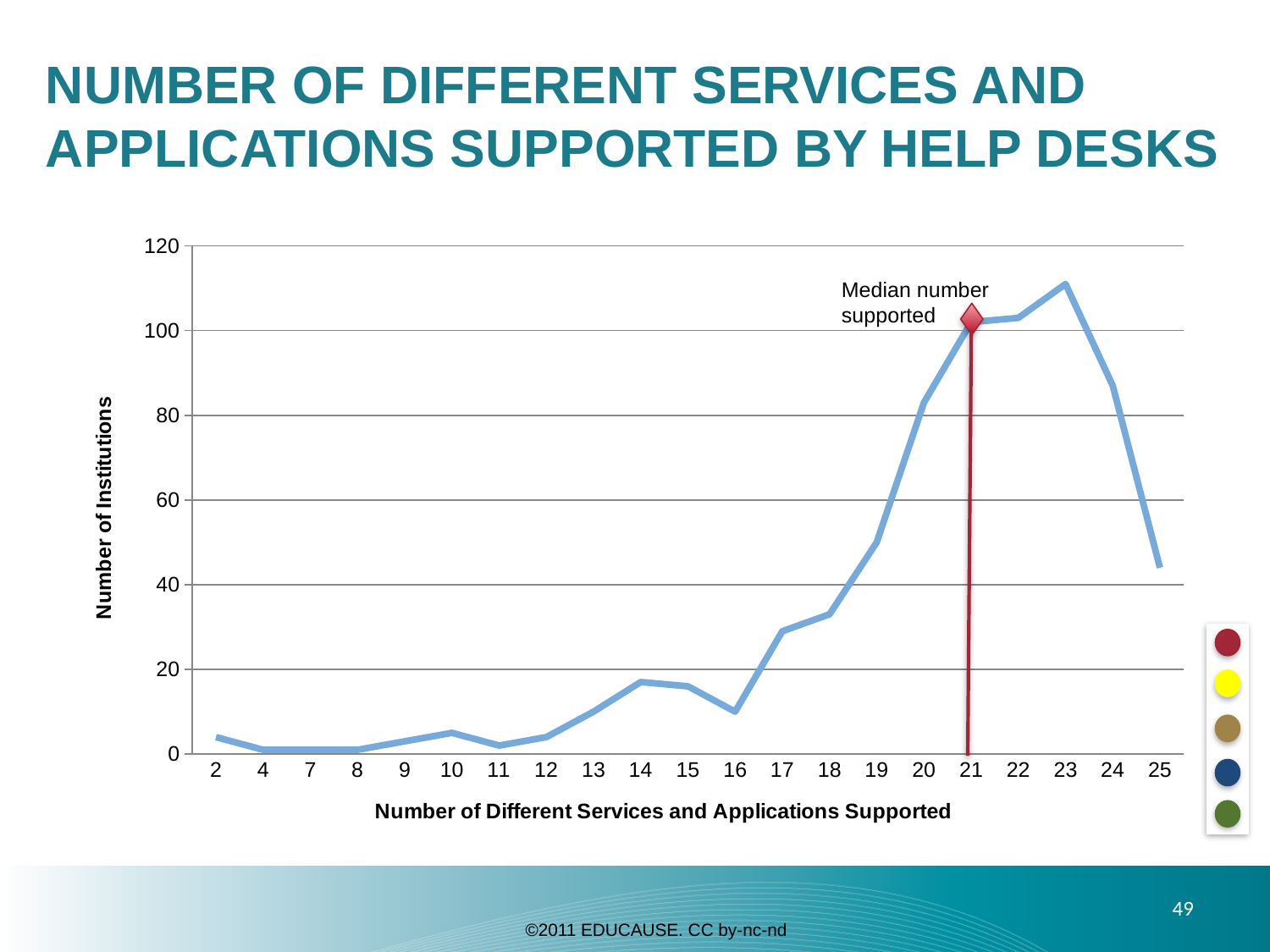

# Number of different services and APPLICATIONS supported by Help Desks

### Chart

| Category | All institutions |
|---|---|
| 2.0 | 4.0 |
| 4.0 | 1.0 |
| 7.0 | 1.0 |
| 8.0 | 1.0 |
| 9.0 | 3.0 |
| 10.0 | 5.0 |
| 11.0 | 2.0 |
| 12.0 | 4.0 |
| 13.0 | 10.0 |
| 14.0 | 17.0 |
| 15.0 | 16.0 |
| 16.0 | 10.0 |
| 17.0 | 29.0 |
| 18.0 | 33.0 |
| 19.0 | 50.0 |
| 20.0 | 83.0 |
| 21.0 | 102.0 |
| 22.0 | 103.0 |
| 23.0 | 111.0 |
| 24.0 | 87.0 |
| 25.0 | 44.0 |
Median number supported
49